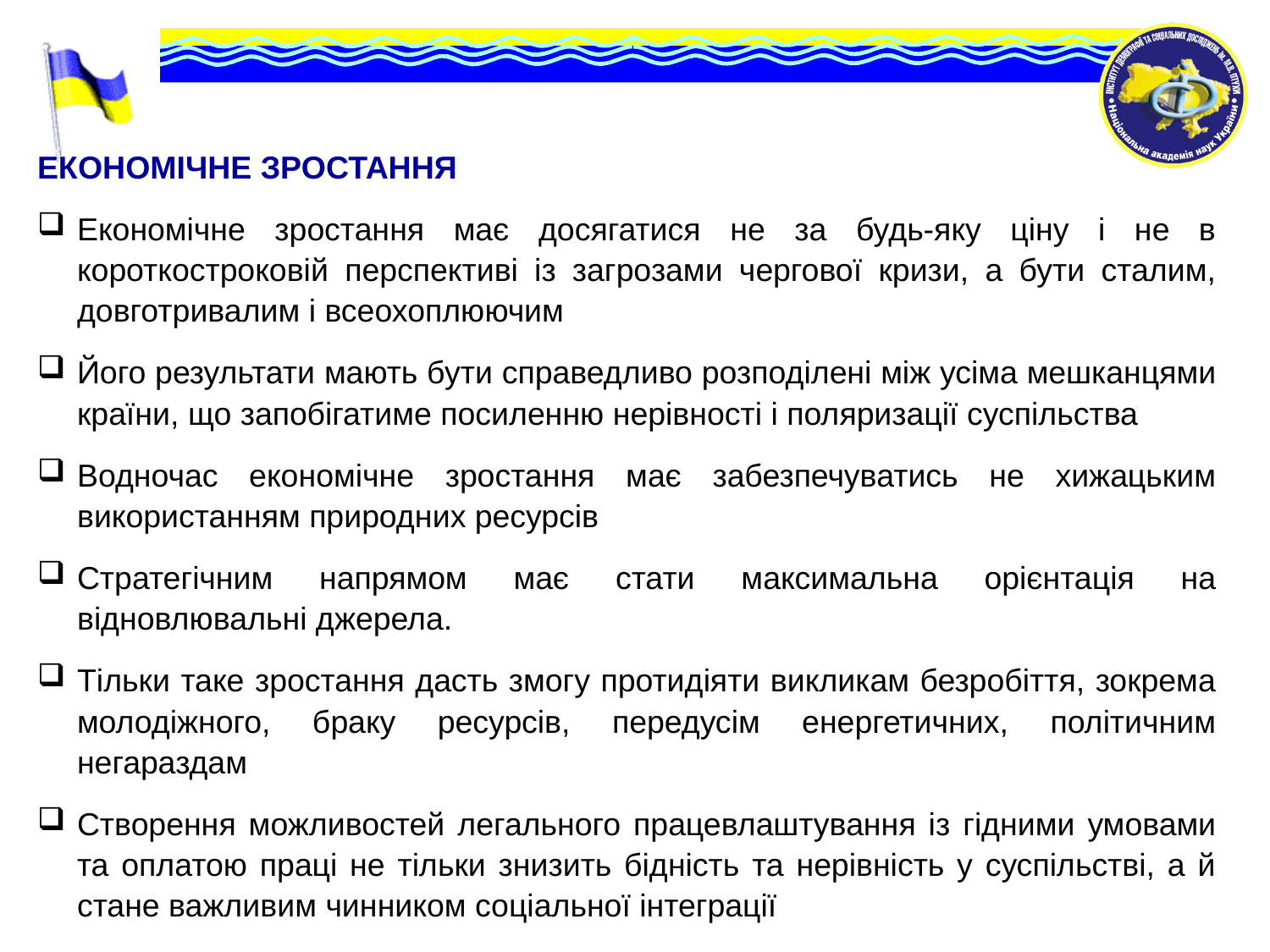

ЕКОНОМІЧНЕ ЗРОСТАННЯ
Економічне зростання має досягатися не за будь-яку ціну і не в короткостроковій перспективі із загрозами чергової кризи, а бути сталим, довготривалим і всеохоплюючим
Його результати мають бути справедливо розподілені між усіма мешканцями країни, що запобігатиме посиленню нерівності і поляризації суспільства
Водночас економічне зростання має забезпечуватись не хижацьким використанням природних ресурсів
Стратегічним напрямом має стати максимальна орієнтація на відновлювальні джерела.
Тільки таке зростання дасть змогу протидіяти викликам безробіття, зокрема молодіжного, браку ресурсів, передусім енергетичних, політичним негараздам
Створення можливостей легального працевлаштування із гідними умовами та оплатою праці не тільки знизить бідність та нерівність у суспільстві, а й стане важливим чинником соціальної інтеграції